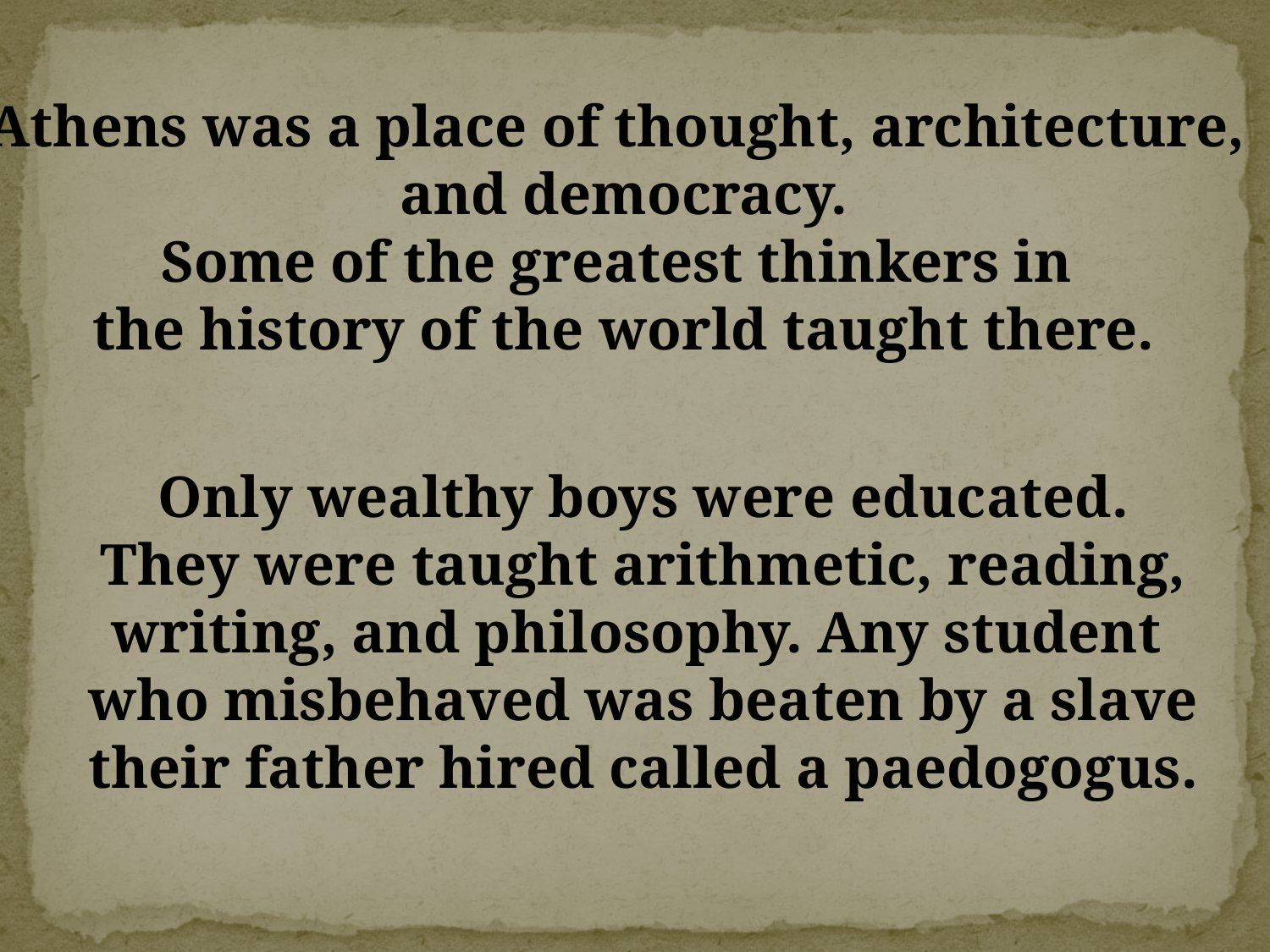

Athens was a place of thought, architecture,
and democracy.
Some of the greatest thinkers in
the history of the world taught there.

Only wealthy boys were educated.
They were taught arithmetic, reading,
writing, and philosophy. Any student
who misbehaved was beaten by a slave
their father hired called a paedogogus.